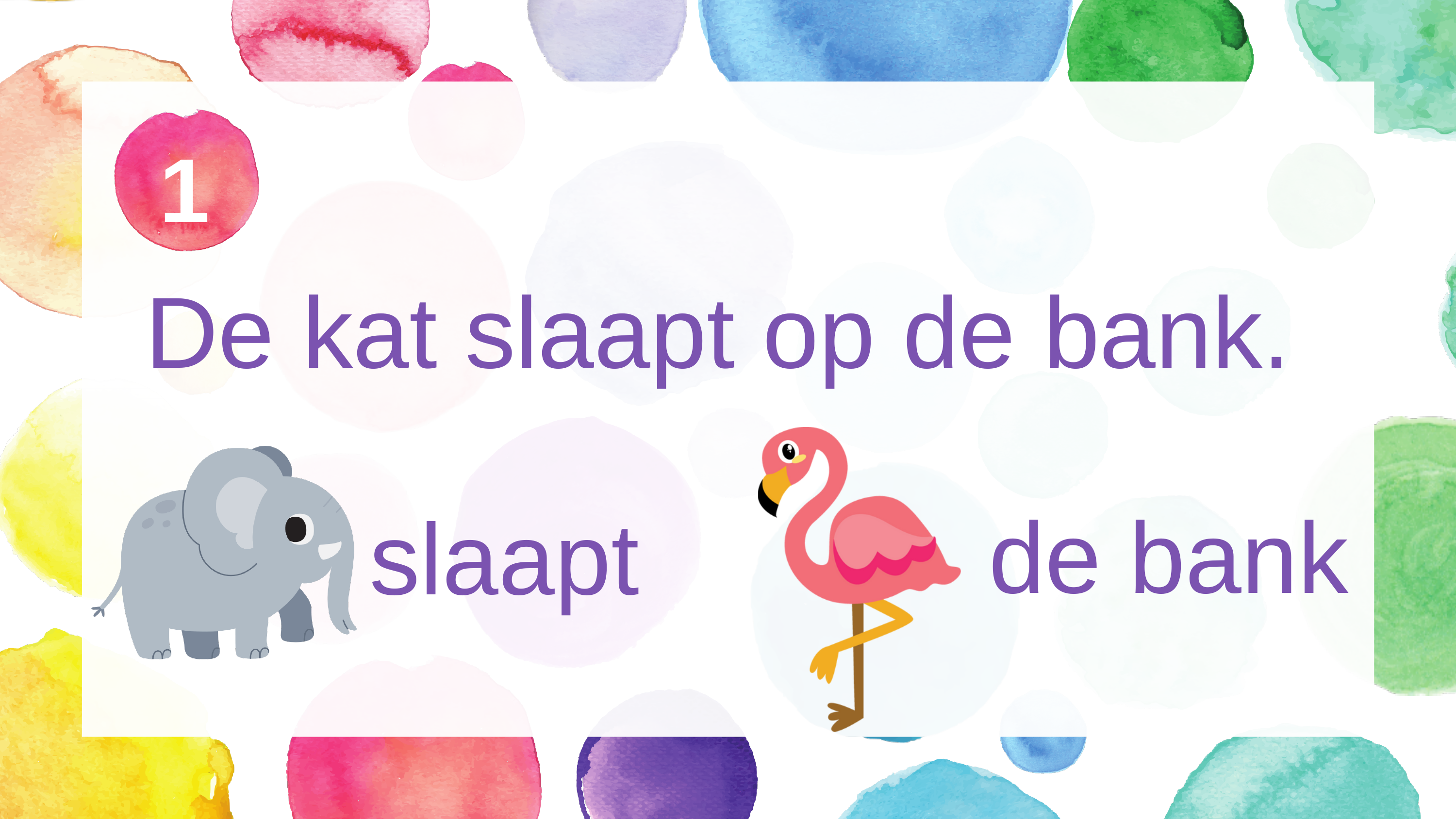

1

De kat slaapt op de bank.

de bank
slaapt